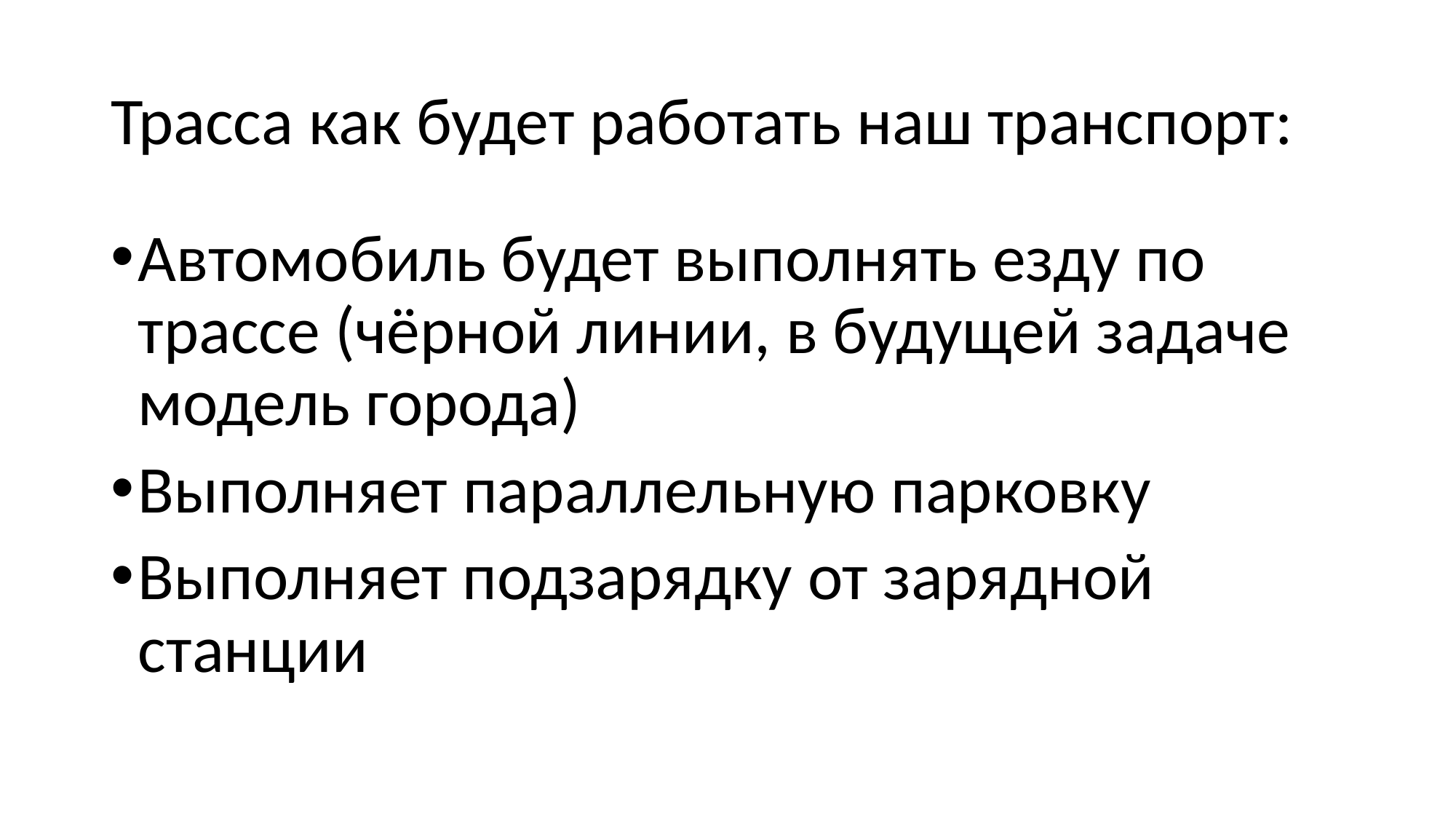

# Трасса как будет работать наш транспорт:
Автомобиль будет выполнять езду по трассе (чёрной линии, в будущей задаче модель города)
Выполняет параллельную парковку
Выполняет подзарядку от зарядной станции